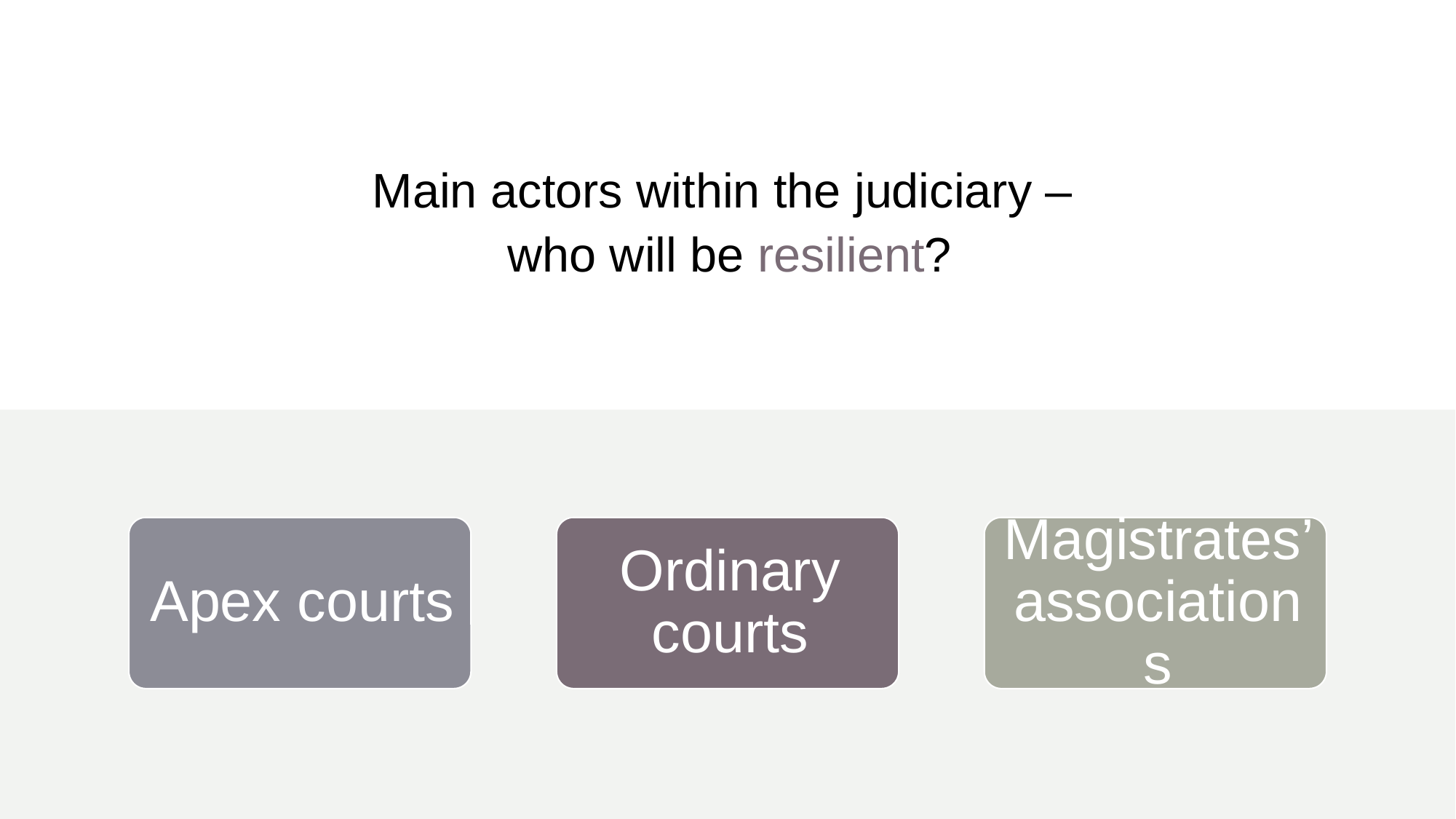

# Main actors within the judiciary – who will be resilient?

Apex courts
Ordinary courts
Magistrates’ associations